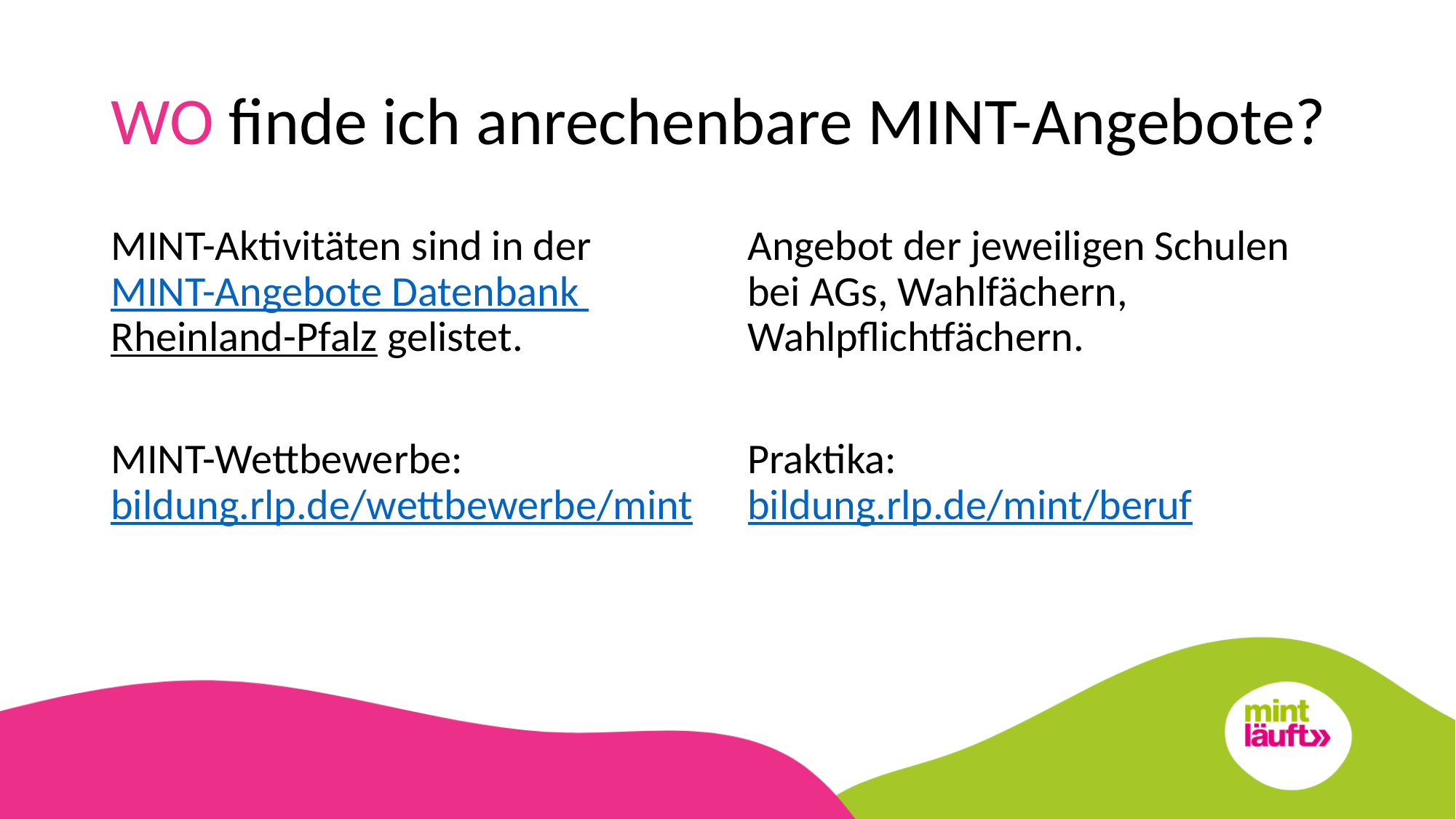

# WO finde ich anrechenbare MINT-Angebote?
MINT-Aktivitäten sind in der MINT-Angebote Datenbank Rheinland-Pfalz gelistet.

MINT-Wettbewerbe: bildung.rlp.de/wettbewerbe/mint

Angebot der jeweiligen Schulen bei AGs, Wahlfächern, Wahlpflichtfächern.

Praktika: bildung.rlp.de/mint/beruf